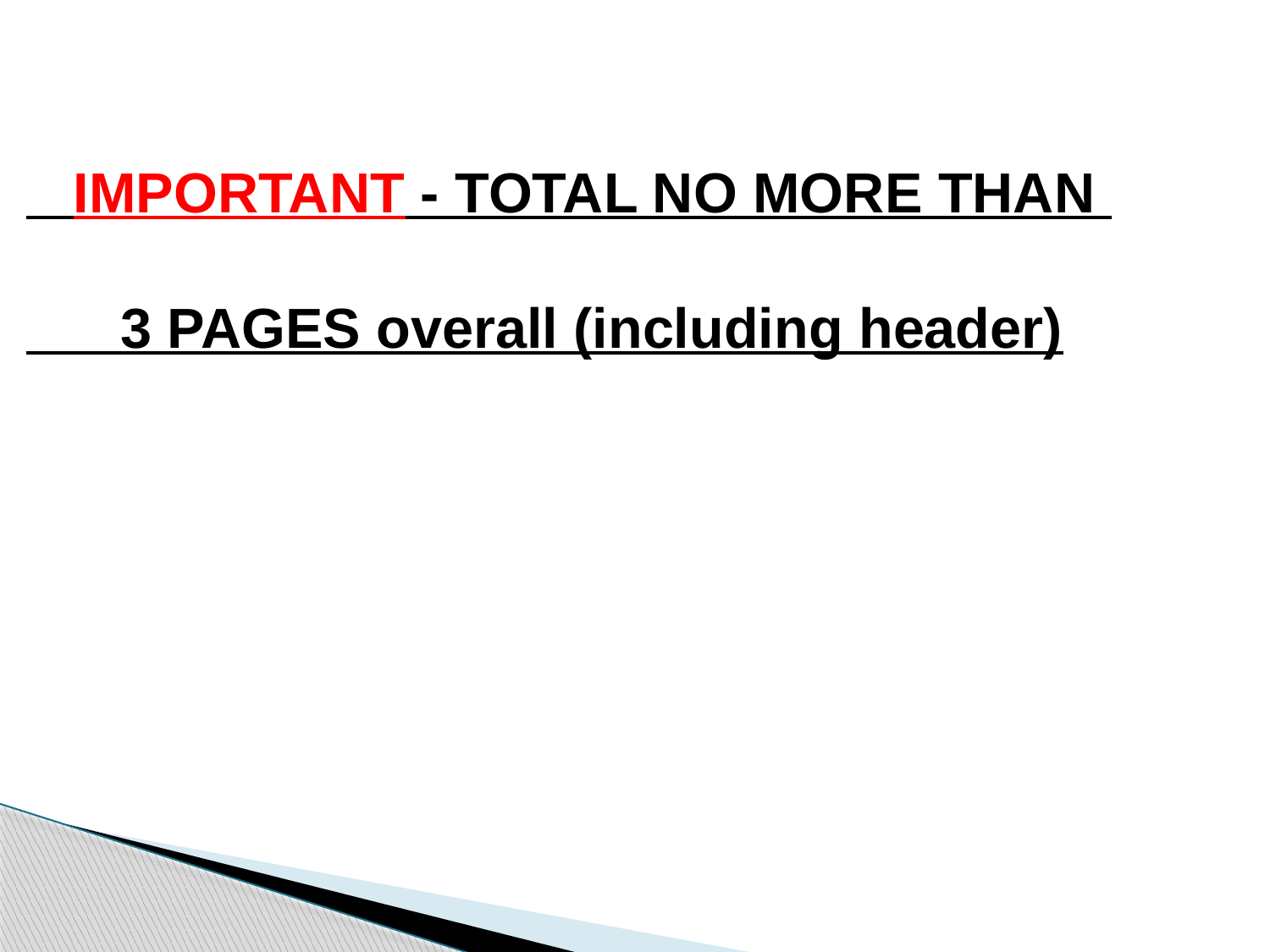

IMPORTANT - TOTAL NO MORE THAN

      3 PAGES overall (including header)